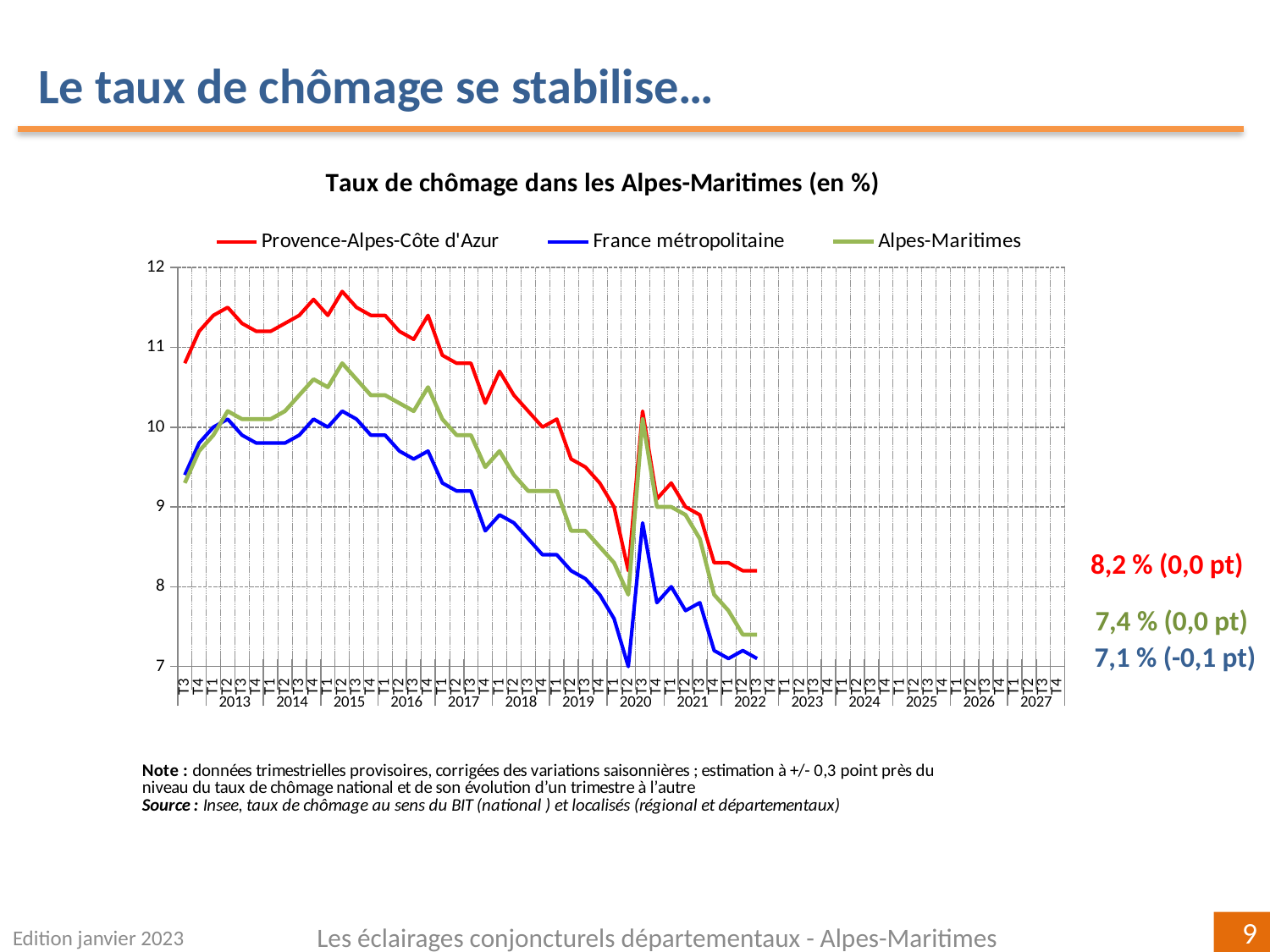

Le taux de chômage se stabilise…

[unsupported chart]

8,2 % (0,0 pt)

7,4 % (0,0 pt)
7,1 % (-0,1 pt)

Edition janvier 2023
Les éclairages conjoncturels départementaux - Alpes-Maritimes
9